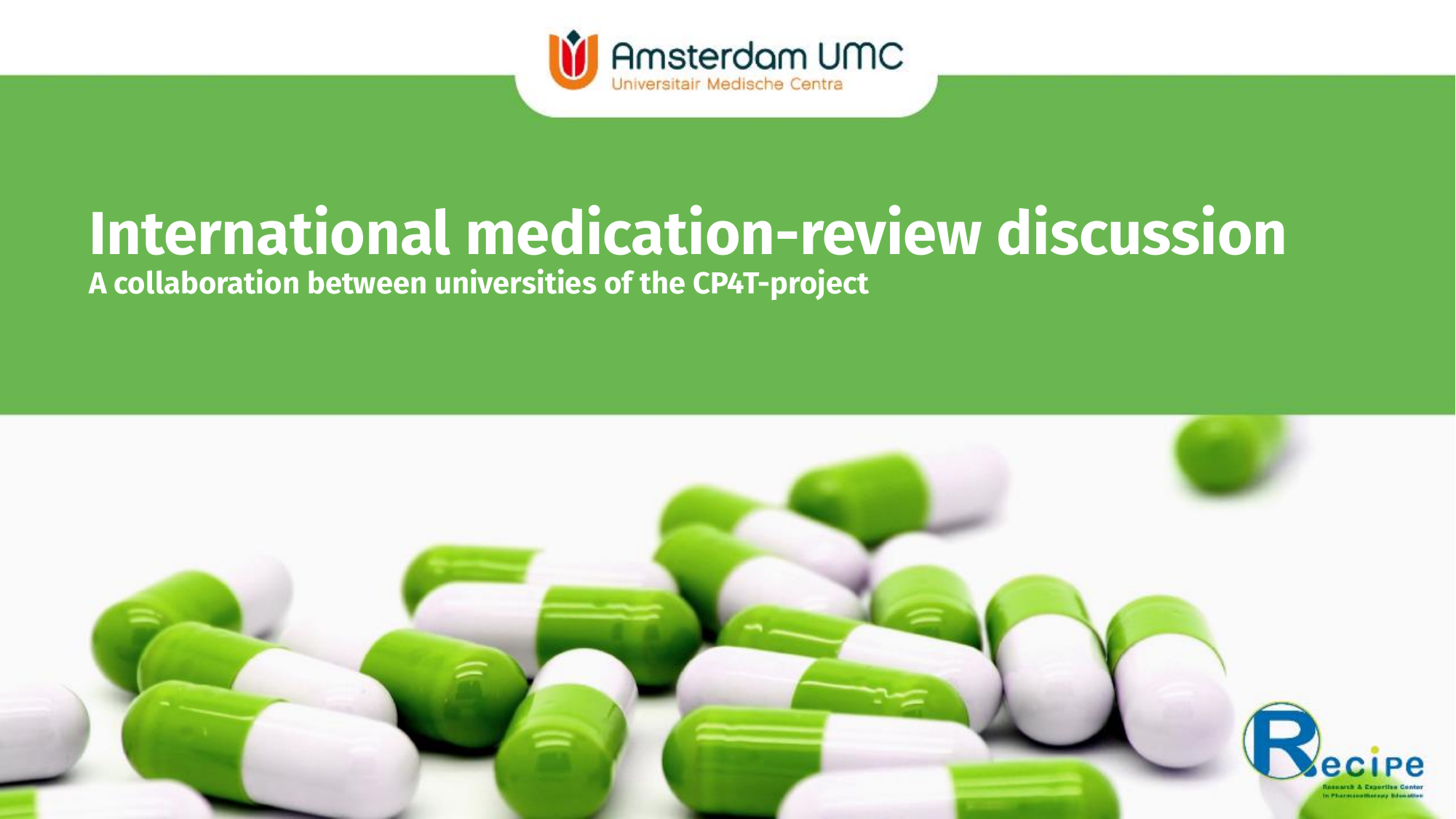

# International medication-review discussion A collaboration between universities of the CP4T-project